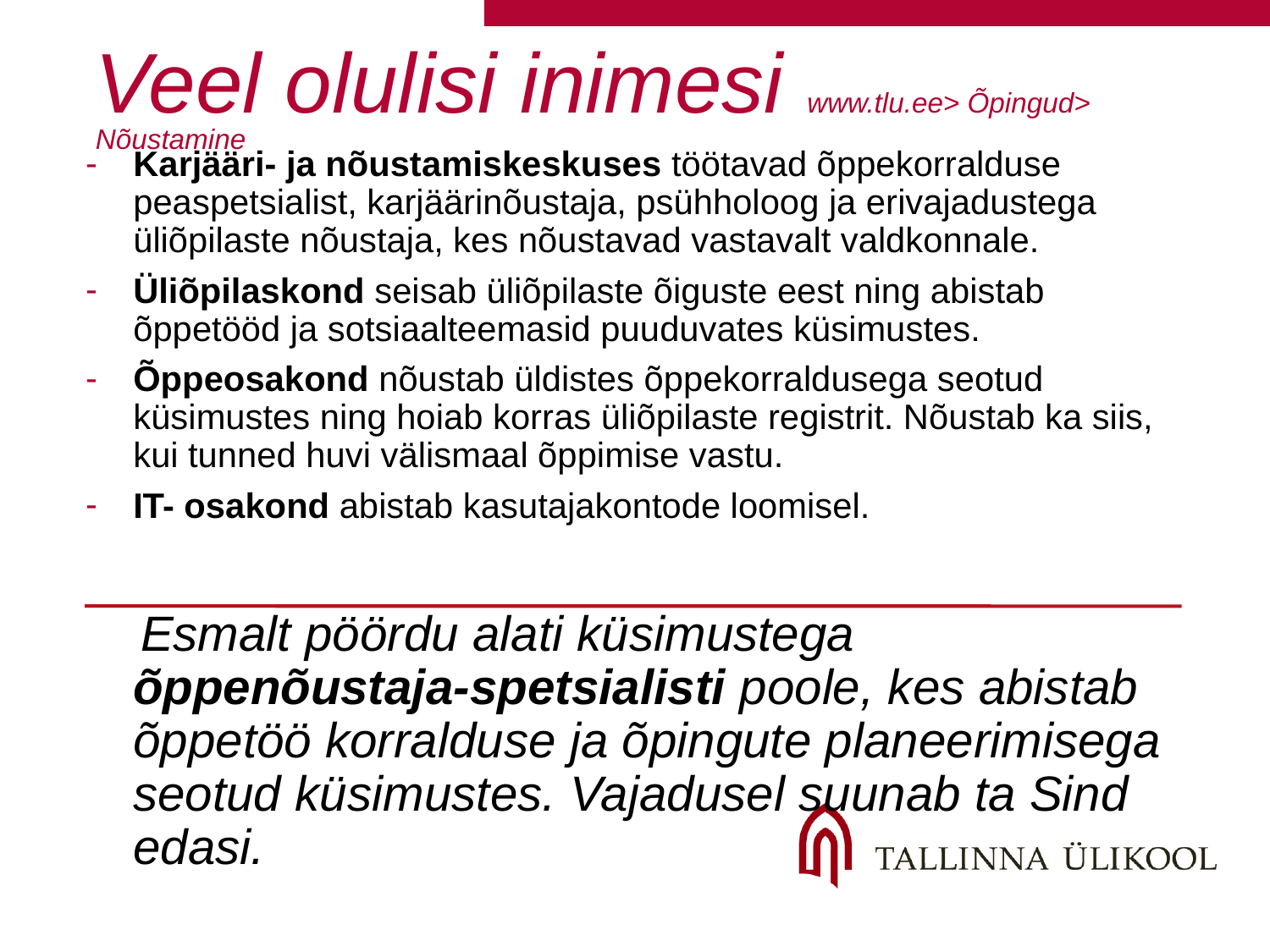

Veel olulisi inimesi www.tlu.ee> Õpingud> Nõustamine
Karjääri- ja nõustamiskeskuses töötavad õppekorralduse peaspetsialist, karjäärinõustaja, psühholoog ja erivajadustega üliõpilaste nõustaja, kes nõustavad vastavalt valdkonnale.
Üliõpilaskond seisab üliõpilaste õiguste eest ning abistab õppetööd ja sotsiaalteemasid puuduvates küsimustes.
Õppeosakond nõustab üldistes õppekorraldusega seotud küsimustes ning hoiab korras üliõpilaste registrit. Nõustab ka siis, kui tunned huvi välismaal õppimise vastu.
IT- osakond abistab kasutajakontode loomisel.
    Esmalt pöördu alati küsimustega õppenõustaja-spetsialisti poole, kes abistab õppetöö korralduse ja õpingute planeerimisega seotud küsimustes. Vajadusel suunab ta Sind edasi.